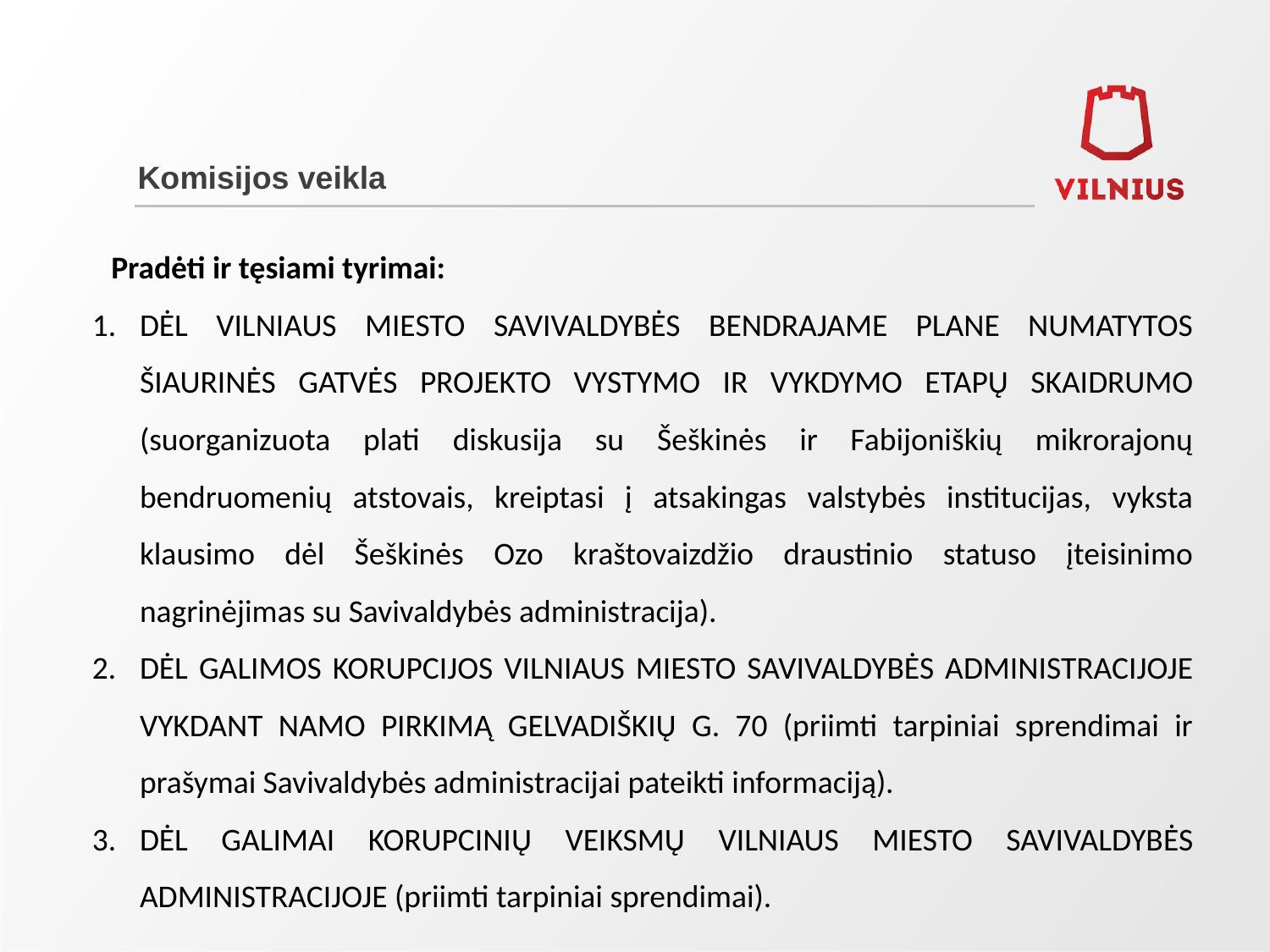

# Komisijos veikla
Pradėti ir tęsiami tyrimai:
DĖL VILNIAUS MIESTO SAVIVALDYBĖS BENDRAJAME PLANE NUMATYTOS ŠIAURINĖS GATVĖS PROJEKTO VYSTYMO IR VYKDYMO ETAPŲ SKAIDRUMO (suorganizuota plati diskusija su Šeškinės ir Fabijoniškių mikrorajonų bendruomenių atstovais, kreiptasi į atsakingas valstybės institucijas, vyksta klausimo dėl Šeškinės Ozo kraštovaizdžio draustinio statuso įteisinimo nagrinėjimas su Savivaldybės administracija).
DĖL GALIMOS KORUPCIJOS VILNIAUS MIESTO SAVIVALDYBĖS ADMINISTRACIJOJE VYKDANT NAMO PIRKIMĄ GELVADIŠKIŲ G. 70 (priimti tarpiniai sprendimai ir prašymai Savivaldybės administracijai pateikti informaciją).
DĖL GALIMAI KORUPCINIŲ VEIKSMŲ VILNIAUS MIESTO SAVIVALDYBĖS ADMINISTRACIJOJE (priimti tarpiniai sprendimai).